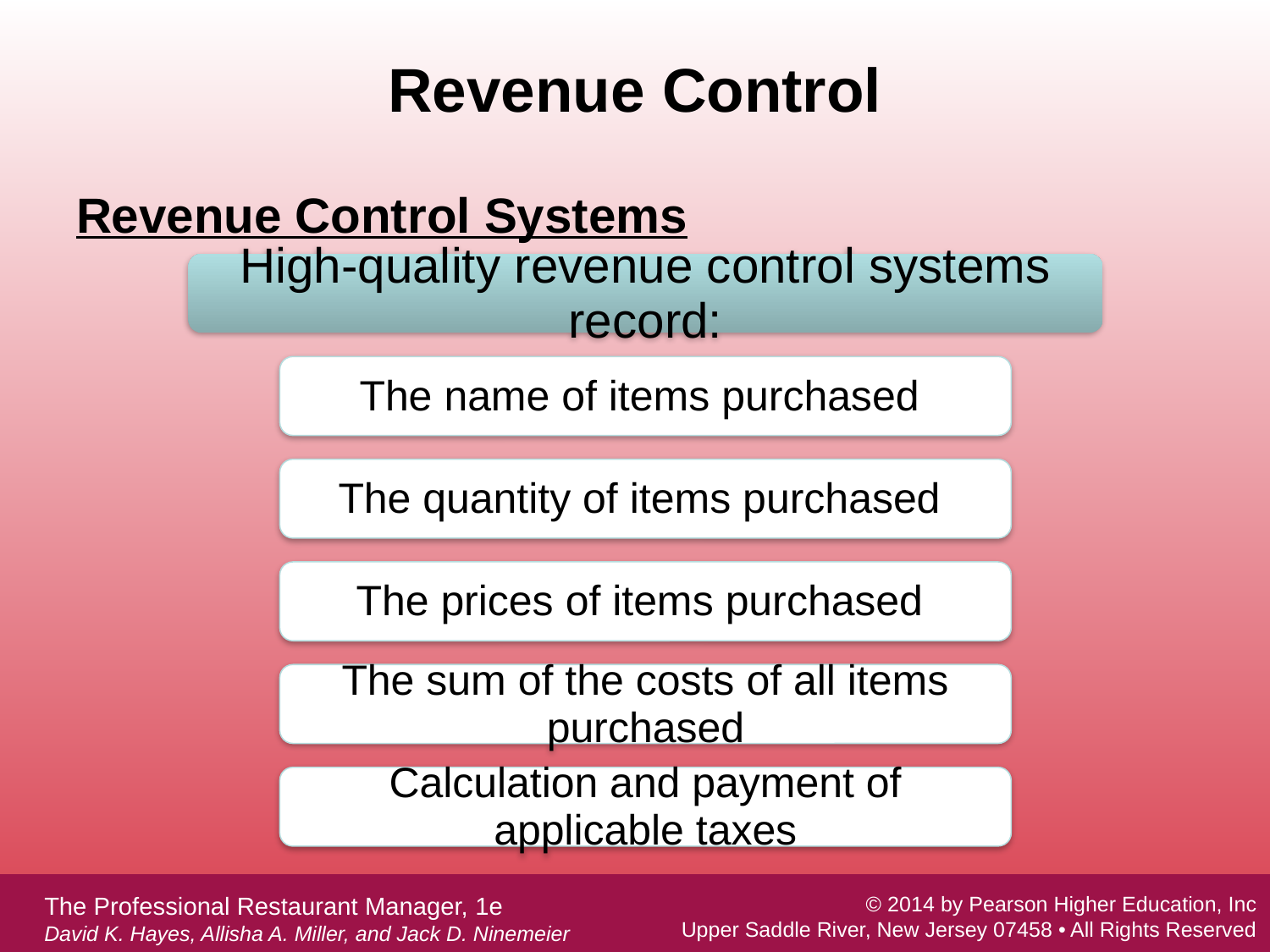

# Revenue Control
Revenue Control Systems

High-quality revenue control systems record:
The name of items purchased
Calculation and payment of applicable taxes
The sum of the costs of all items purchased
The prices of items purchased
The quantity of items purchased